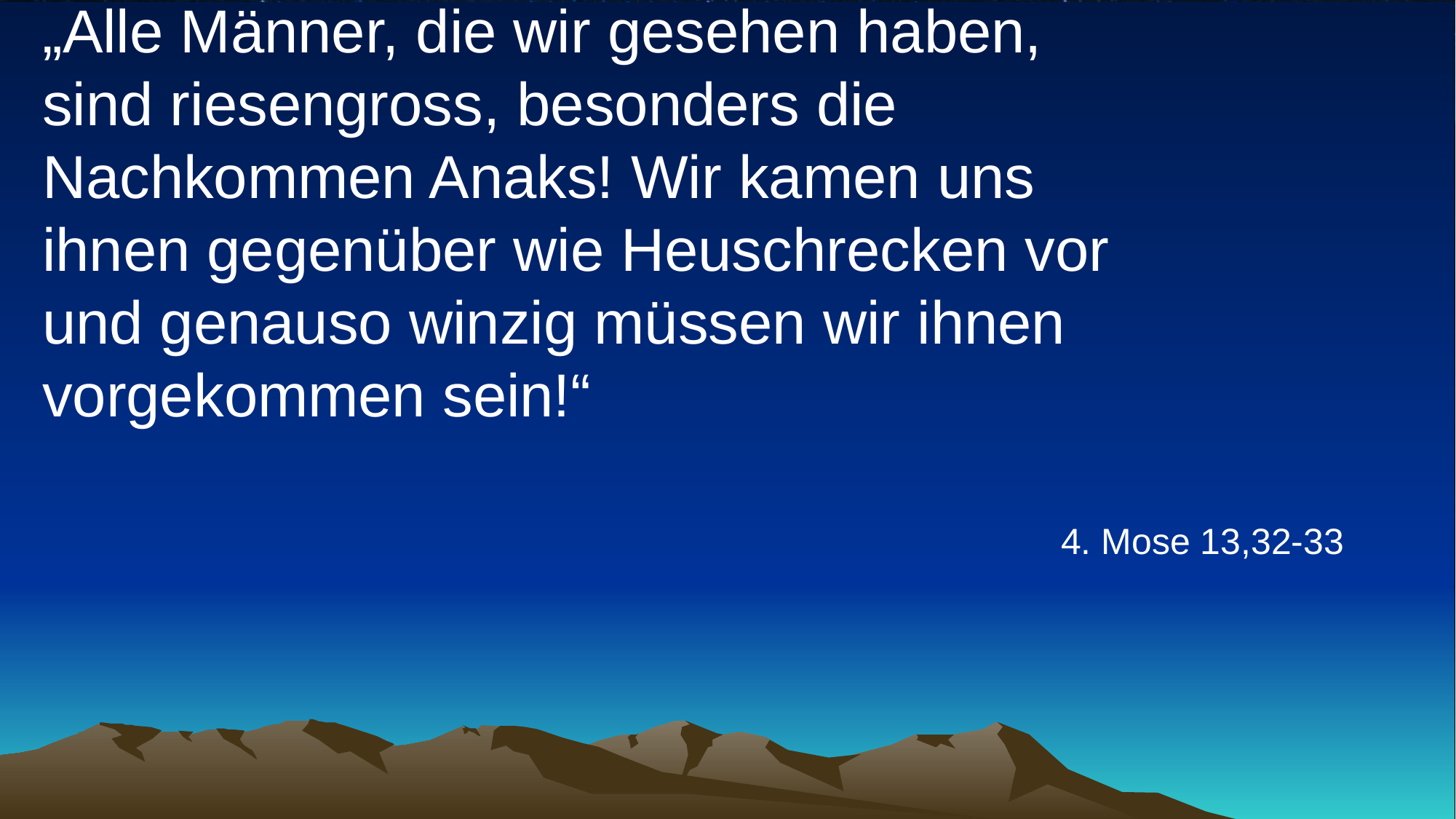

# „Alle Männer, die wir gesehen haben, sind riesengross, besonders die Nachkommen Anaks! Wir kamen uns ihnen gegenüber wie Heuschrecken vor und genauso winzig müssen wir ihnen vorgekommen sein!“
4. Mose 13,32-33